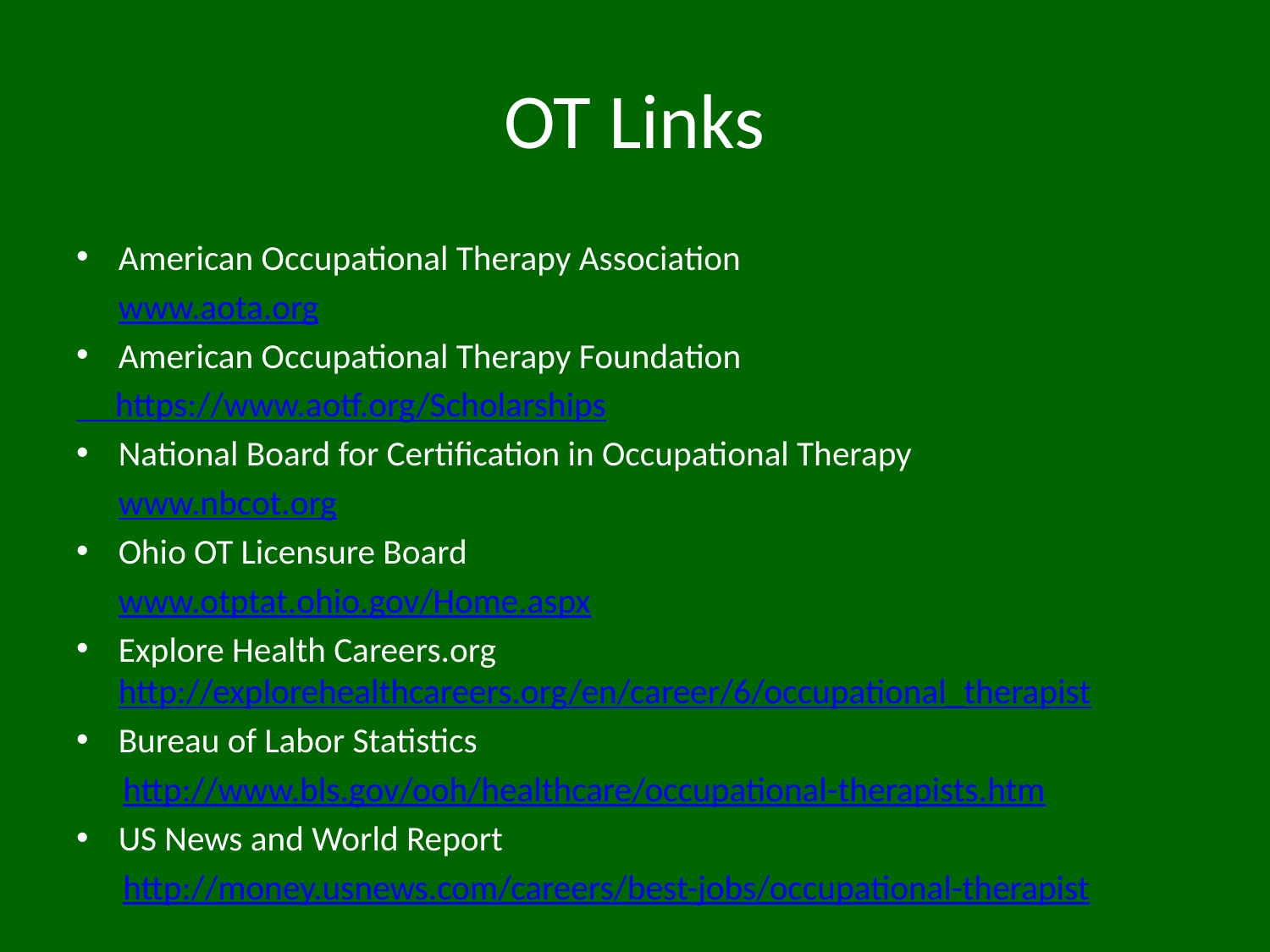

# OT Links

American Occupational Therapy Association
	www.aota.org
American Occupational Therapy Foundation
     https://www.aotf.org/Scholarships
National Board for Certification in Occupational Therapy
	www.nbcot.org
Ohio OT Licensure Board
	www.otptat.ohio.gov/Home.aspx
Explore Health Careers.org     http://explorehealthcareers.org/en/career/6/occupational_therapist
Bureau of Labor Statistics
      http://www.bls.gov/ooh/healthcare/occupational-therapists.htm
US News and World Report
      http://money.usnews.com/careers/best-jobs/occupational-therapist